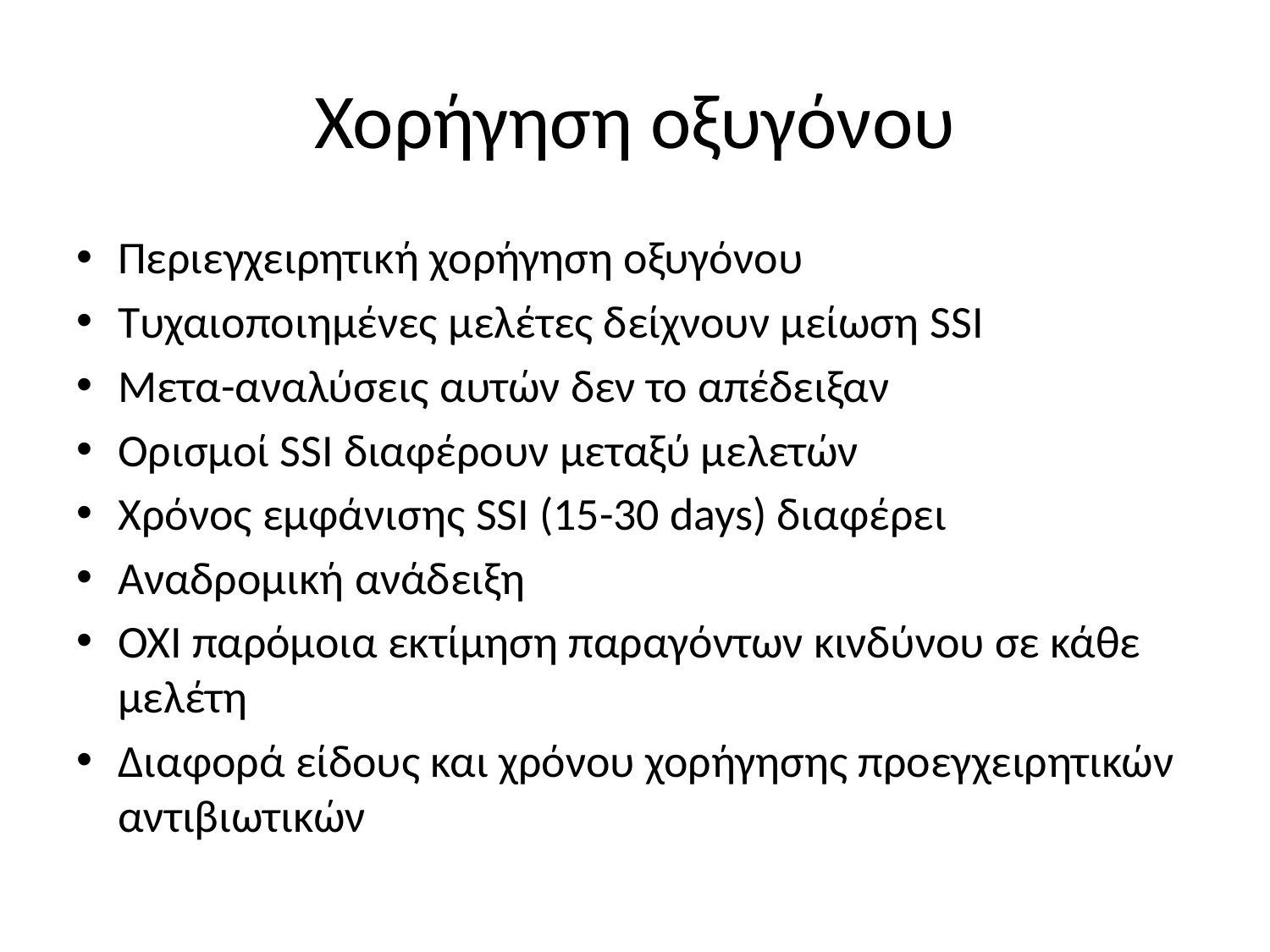

# Χορήγηση οξυγόνου
Περιεγχειρητική χορήγηση οξυγόνου
Τυχαιοποιημένες μελέτες δείχνουν μείωση SSI
Μετα-αναλύσεις αυτών δεν το απέδειξαν
Ορισμοί SSI διαφέρουν μεταξύ μελετών
Χρόνος εμφάνισης SSI (15-30 days) διαφέρει
Αναδρομική ανάδειξη
ΌΧΙ παρόμοια εκτίμηση παραγόντων κινδύνου σε κάθε μελέτη
Διαφορά είδους και χρόνου χορήγησης προεγχειρητικών αντιβιωτικών